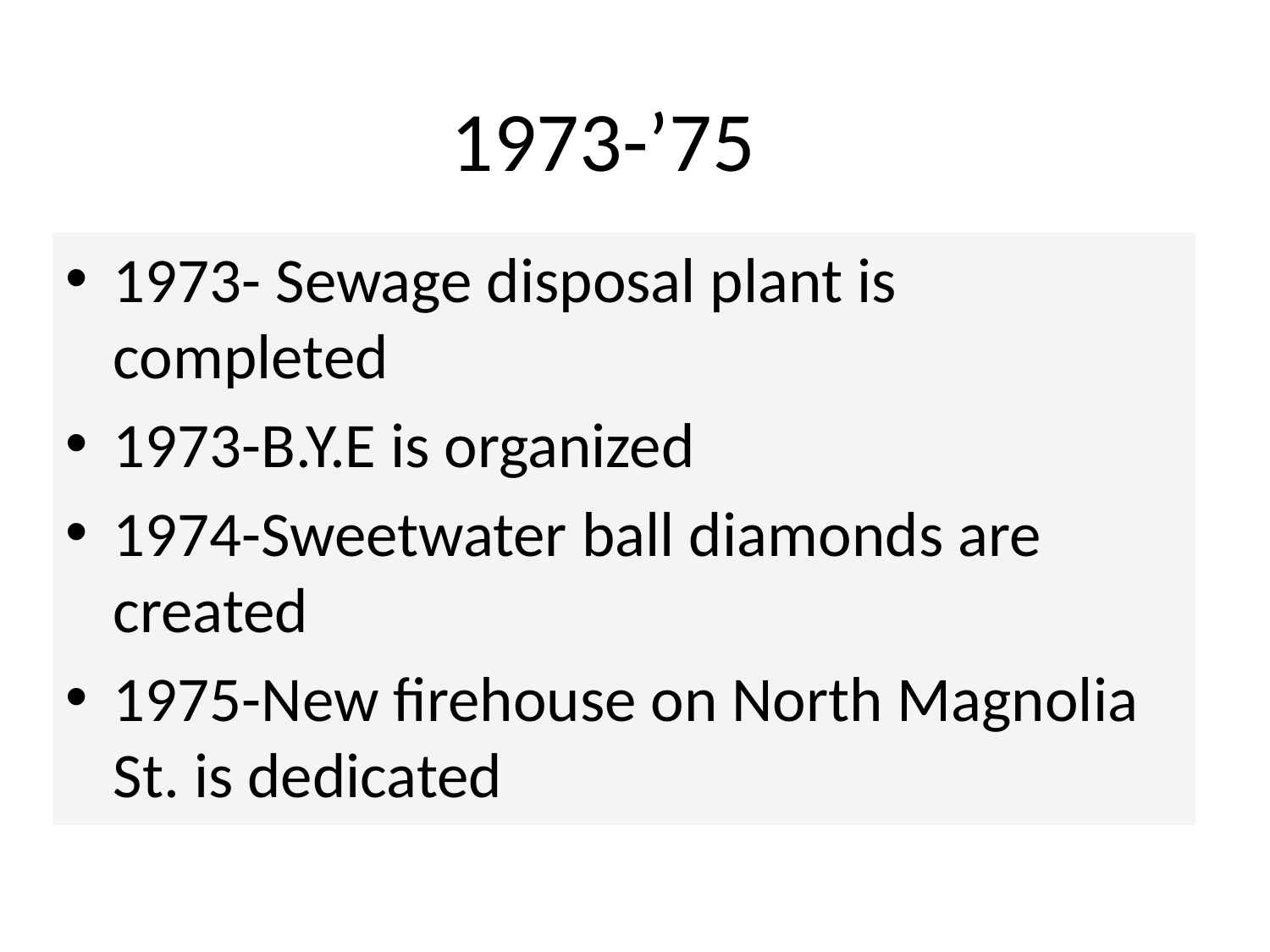

# 1973-’75
1973- Sewage disposal plant is completed
1973-B.Y.E is organized
1974-Sweetwater ball diamonds are created
1975-New firehouse on North Magnolia St. is dedicated